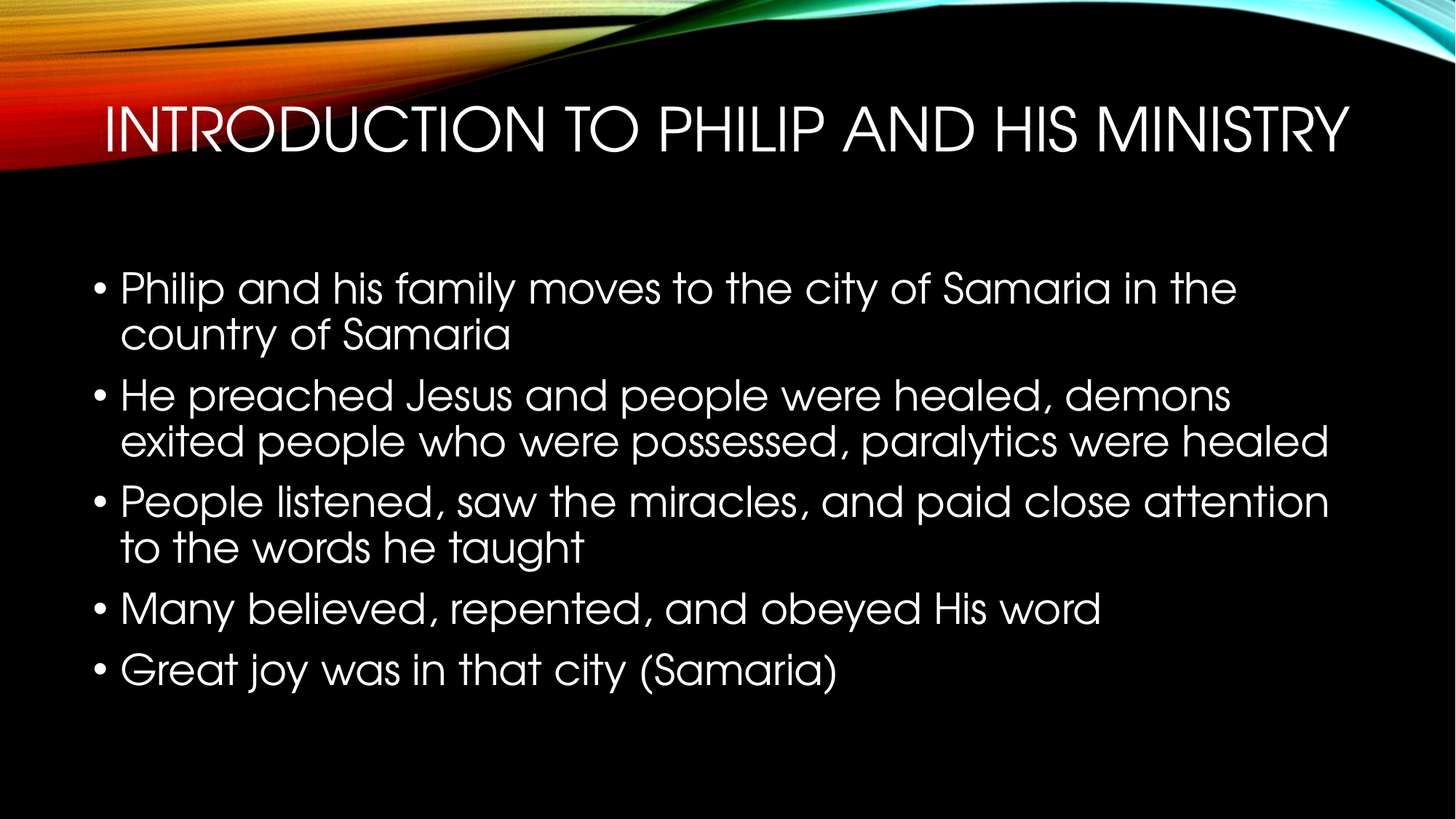

# Introduction to Philip and his ministry
Philip and his family moves to the city of Samaria in the country of Samaria
He preached Jesus and people were healed, demons exited people who were possessed, paralytics were healed
People listened, saw the miracles, and paid close attention to the words he taught
Many believed, repented, and obeyed His word
Great joy was in that city (Samaria)